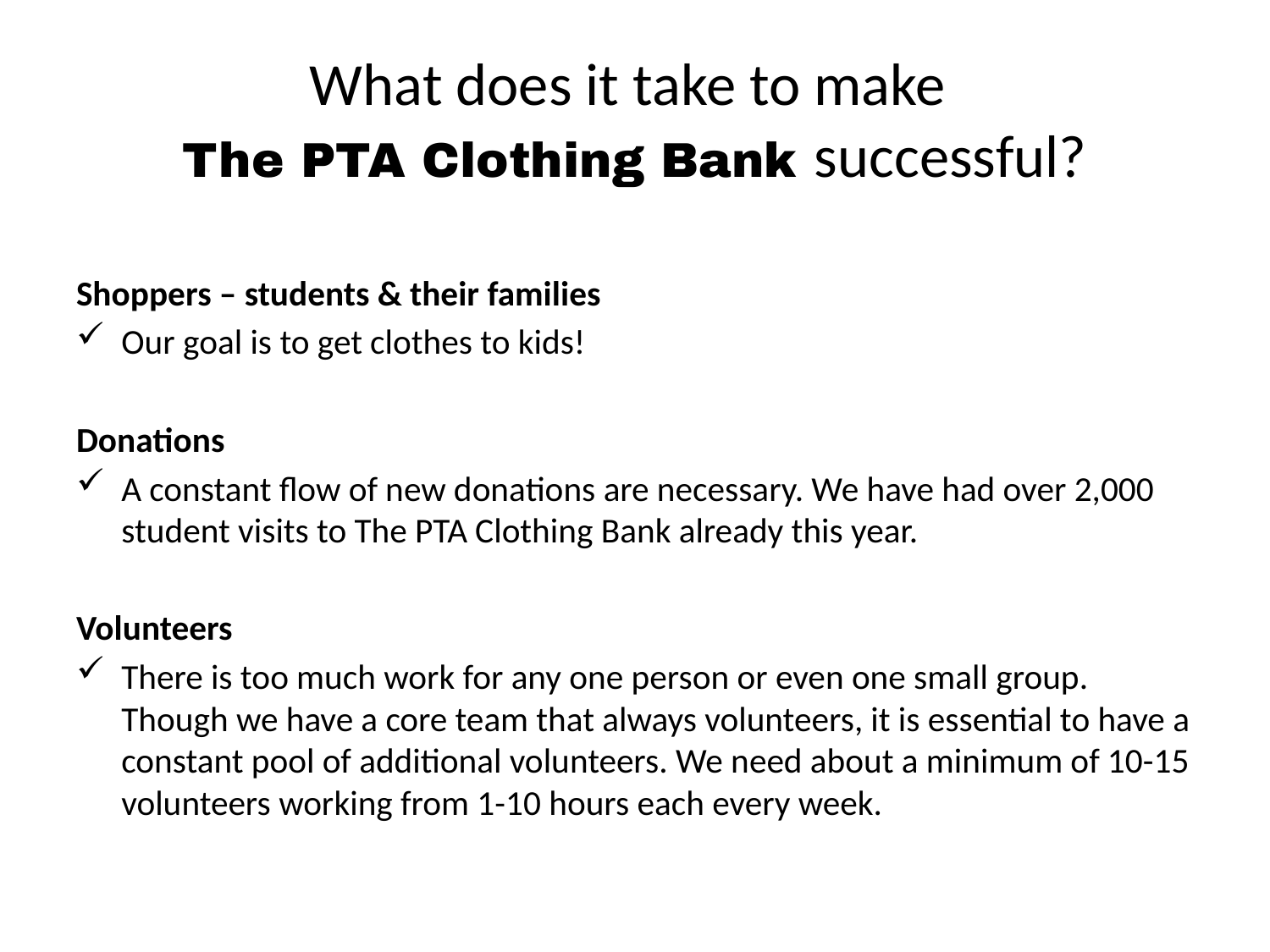

# What does it take to make The PTA Clothing Bank successful?
Shoppers – students & their families
Our goal is to get clothes to kids!

Donations
A constant flow of new donations are necessary. We have had over 2,000 student visits to The PTA Clothing Bank already this year.

Volunteers
There is too much work for any one person or even one small group. Though we have a core team that always volunteers, it is essential to have a constant pool of additional volunteers. We need about a minimum of 10-15 volunteers working from 1-10 hours each every week.